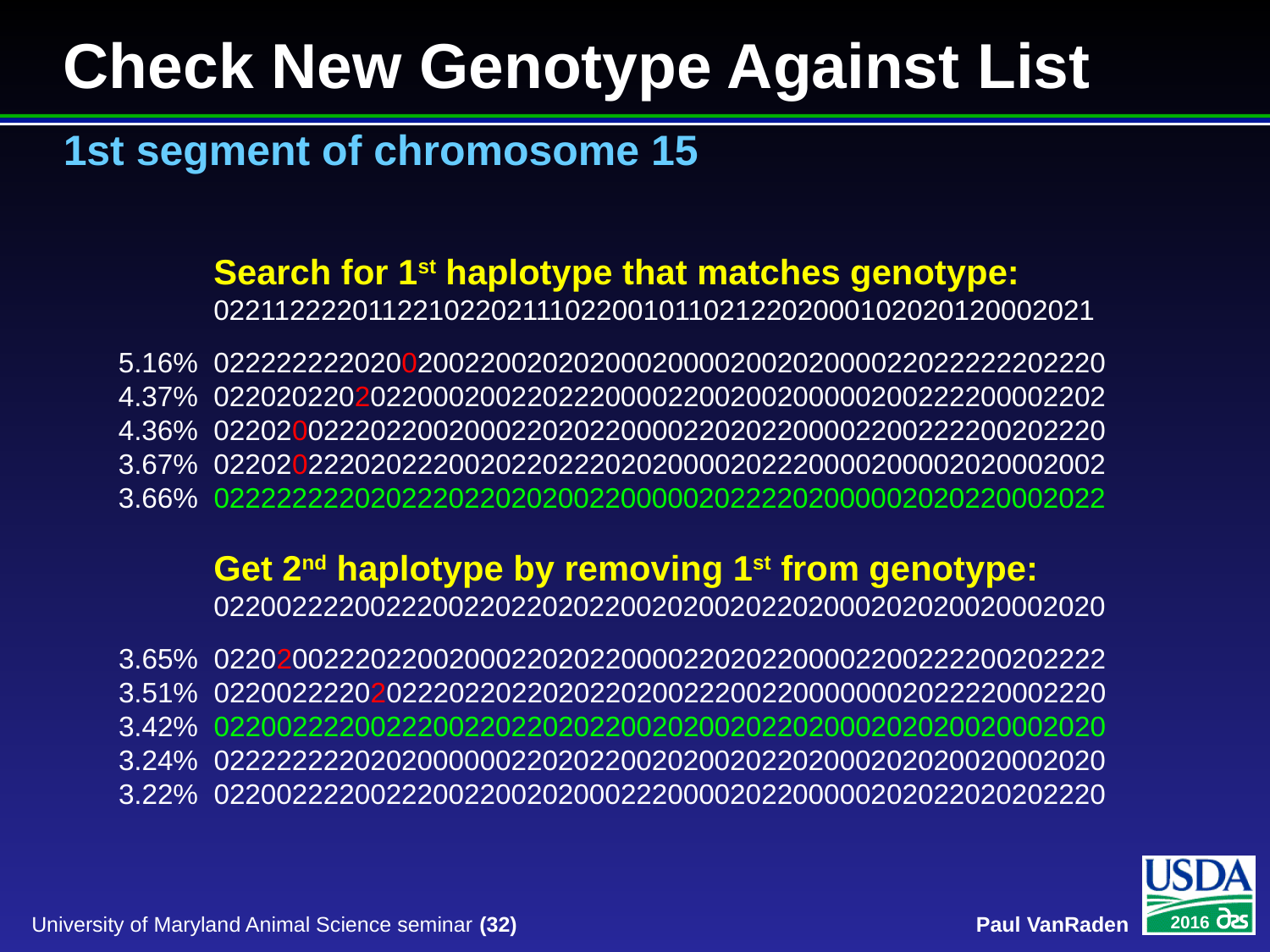

# Check New Genotype Against List 1st segment of chromosome 15
Search for 1st haplotype that matches genotype:
022112222011221022021110220010110212202000102020120002021

5.16%  022222222020020022002020200020000200202000022022222202220
4.37%  022020220202200020022022200002200200200000200222200002202
4.36%  022020022202200200022020220000220202200002200222200202220
3.67%  022020222020222002022022202020000202220000200002020002002
3.66%  022222222020222022020200220000020222202000002020220002022
Get 2nd haplotype by removing 1st from genotype:
022002222002220022022020220020200202202000202020020002020
3.65%  022020022202200200022020220000220202200002200222200202222
3.51%  022002222020222022022020220200222002200000002022220002220
3.42%  022002222002220022022020220020200202202000202020020002020
3.24%  022222222020200000022020220020200202202000202020020002020
3.22%  022002222002220022002020002220000202200000202022020202220